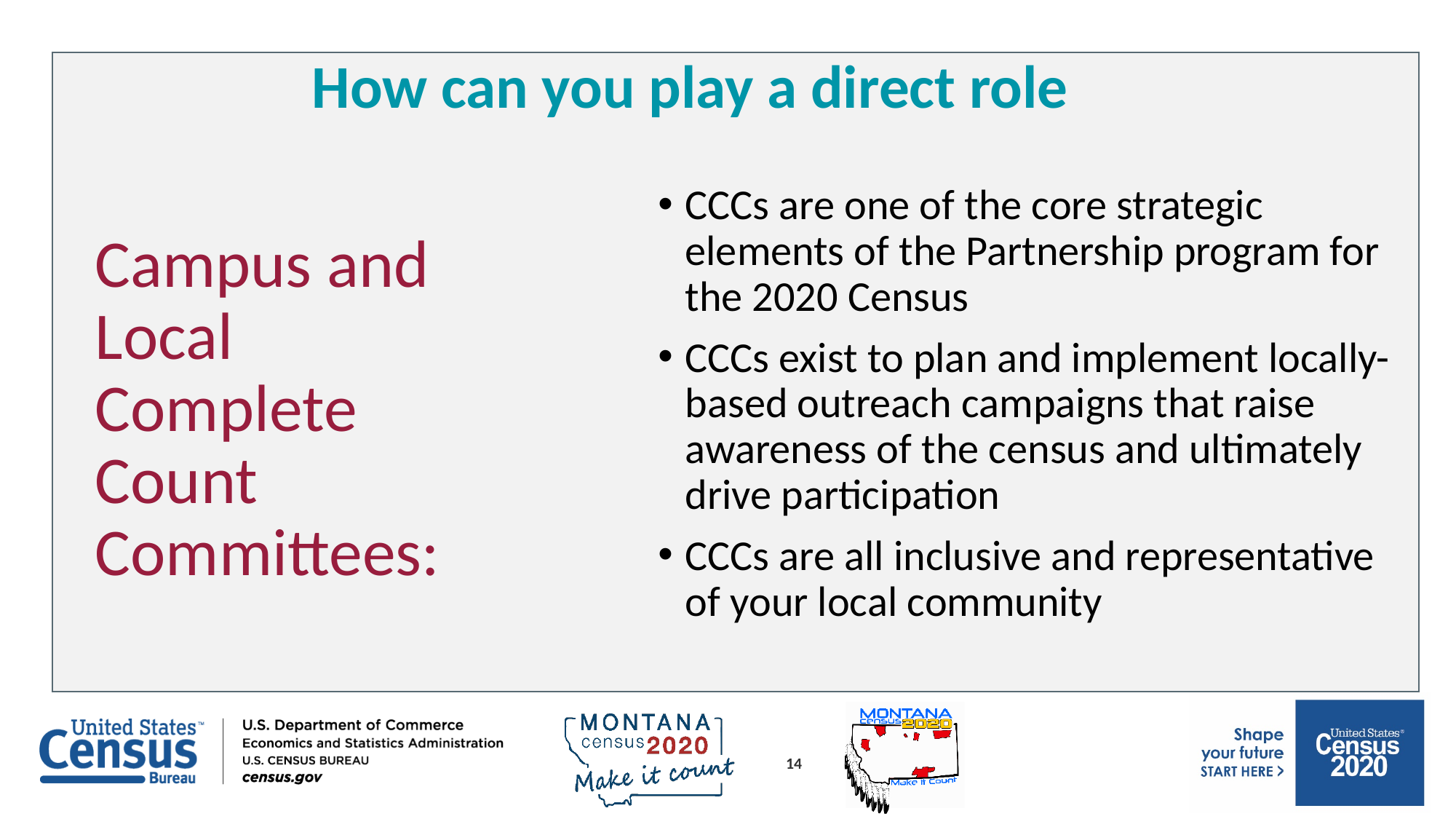

How can you play a direct role

CCCs are one of the core strategic elements of the Partnership program for the 2020 Census
CCCs exist to plan and implement locally-based outreach campaigns that raise awareness of the census and ultimately drive participation
CCCs are all inclusive and representative of your local community
Campus and Local
Complete Count Committees:
14